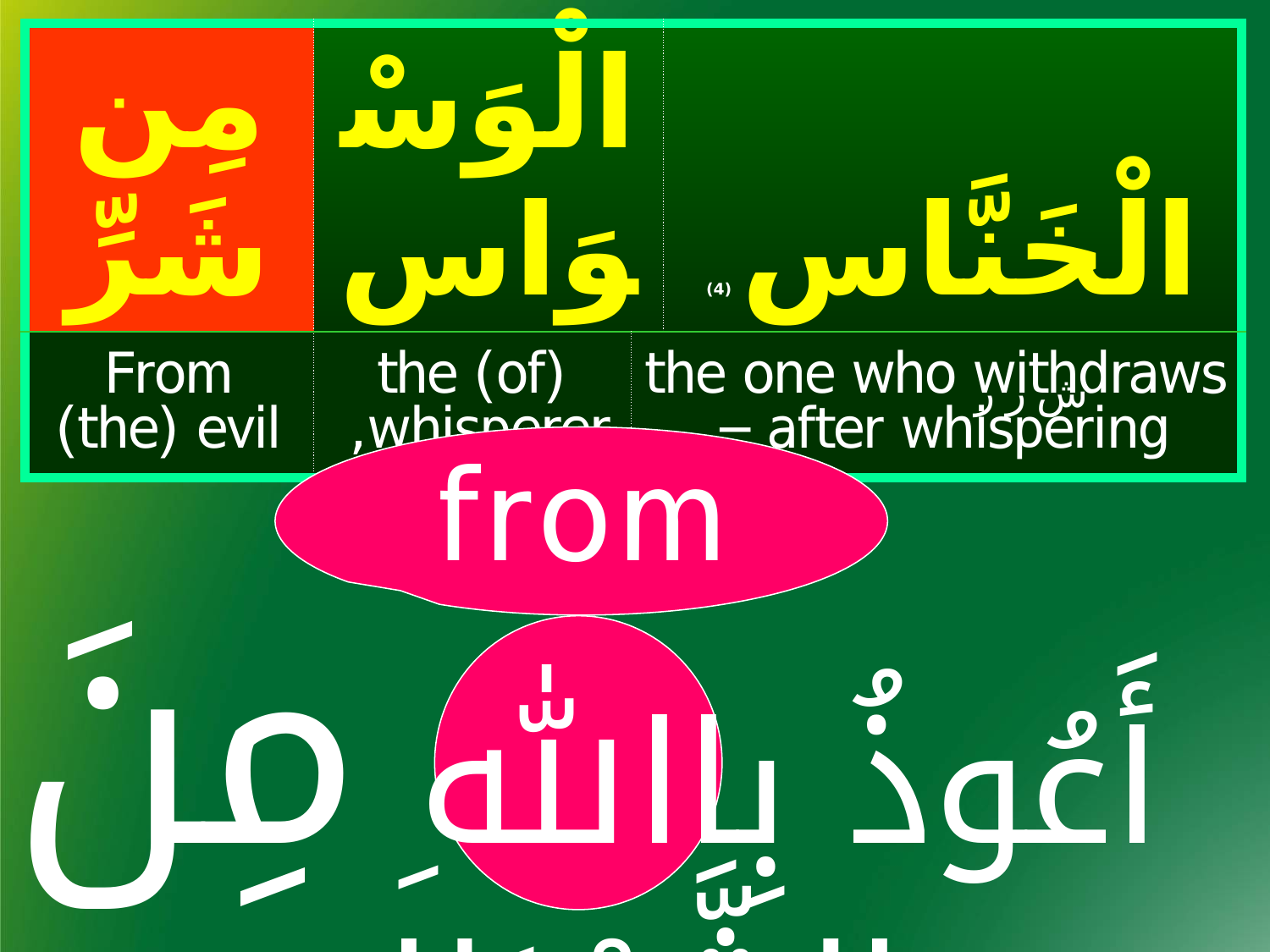

| مِن شَرِّ | الْوَسْوَاسِ |  | الْخَنَّاسِ (4) |
| --- | --- | --- | --- |
| From (the) evil | (of) the whisperer, | the one who withdraws after whispering – |  |

ش ر ر

from
أَعُوذُ بِاﷲِ مِنَ الشَّيْطَان